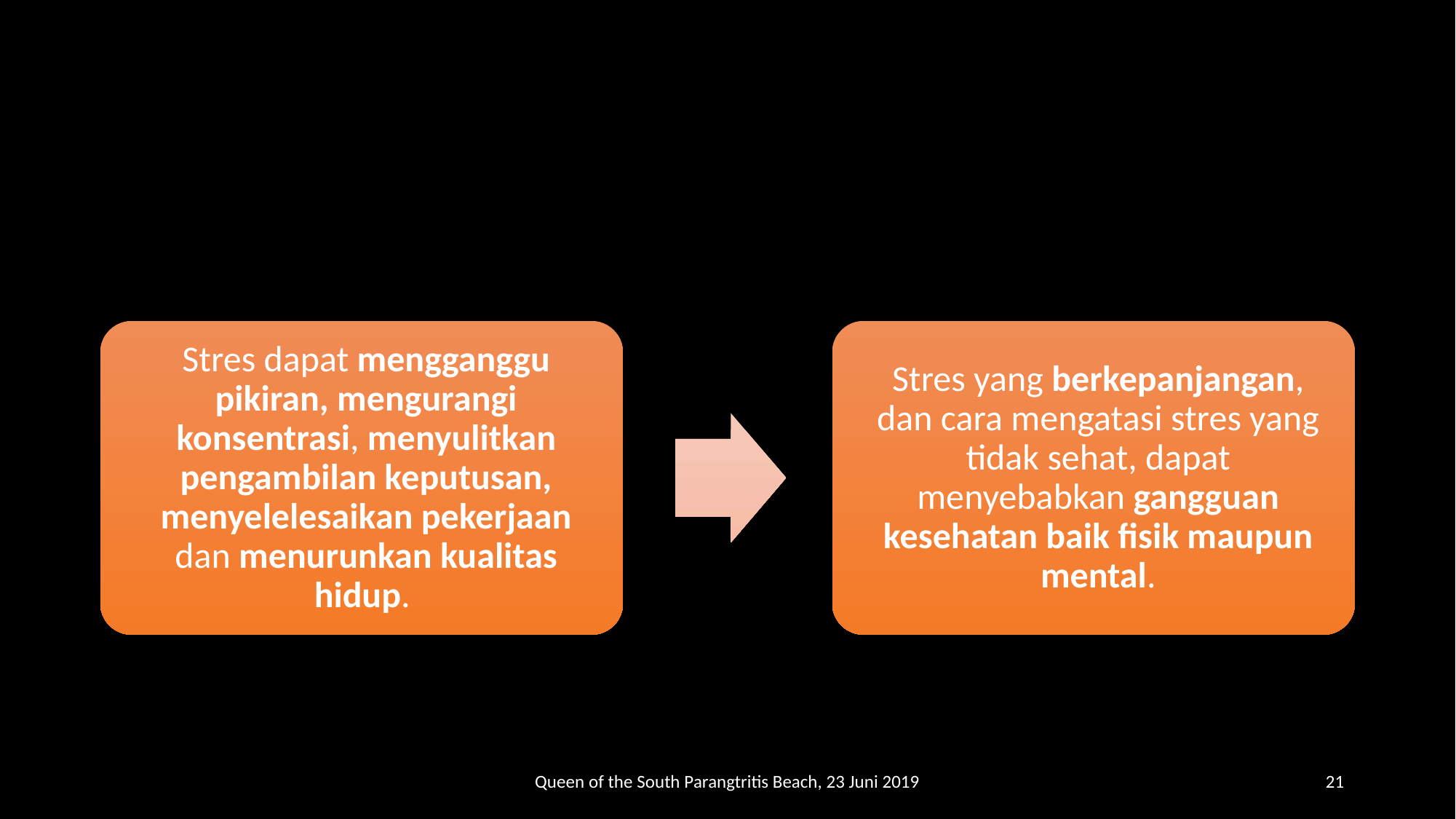

Stres dapat mengganggu pikiran, mengurangi konsentrasi, menyulitkan pengambilan keputusan, menyelelesaikan pekerjaan dan menurunkan kualitas hidup.

Stres yang berkepanjangan, dan cara mengatasi stres yang tidak sehat, dapat menyebabkan gangguan kesehatan baik fisik maupun mental.
Queen of the South Parangtritis Beach, 23 Juni 2019
21